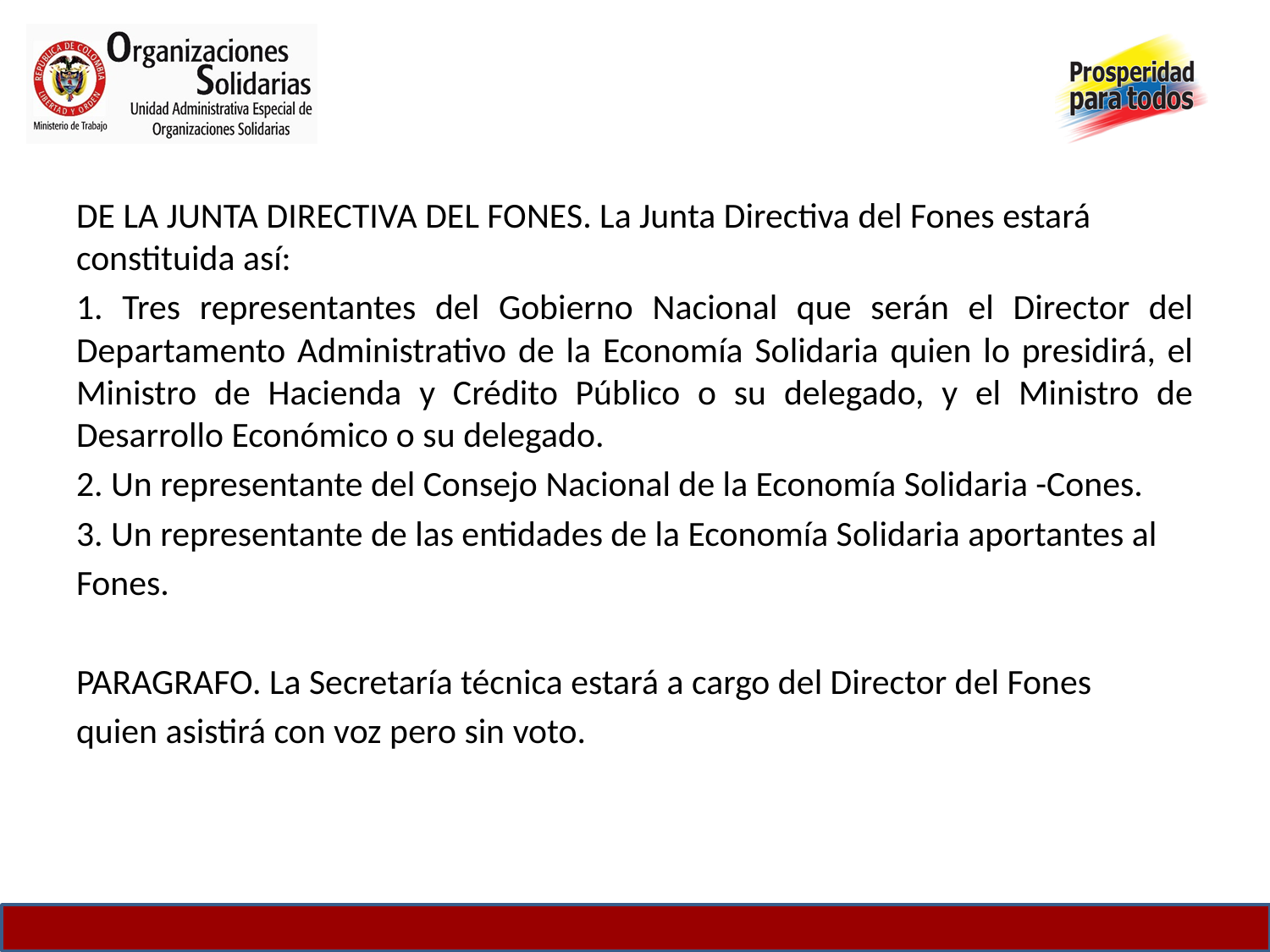

# DE LA JUNTA DIRECTIVA DEL FONES. La Junta Directiva del Fones estará constituida así:
1. Tres representantes del Gobierno Nacional que serán el Director del Departamento Administrativo de la Economía Solidaria quien lo presidirá, el Ministro de Hacienda y Crédito Público o su delegado, y el Ministro de Desarrollo Económico o su delegado.
2. Un representante del Consejo Nacional de la Economía Solidaria -Cones.
3. Un representante de las entidades de la Economía Solidaria aportantes al
Fones.

PARAGRAFO. La Secretaría técnica estará a cargo del Director del Fones
quien asistirá con voz pero sin voto.